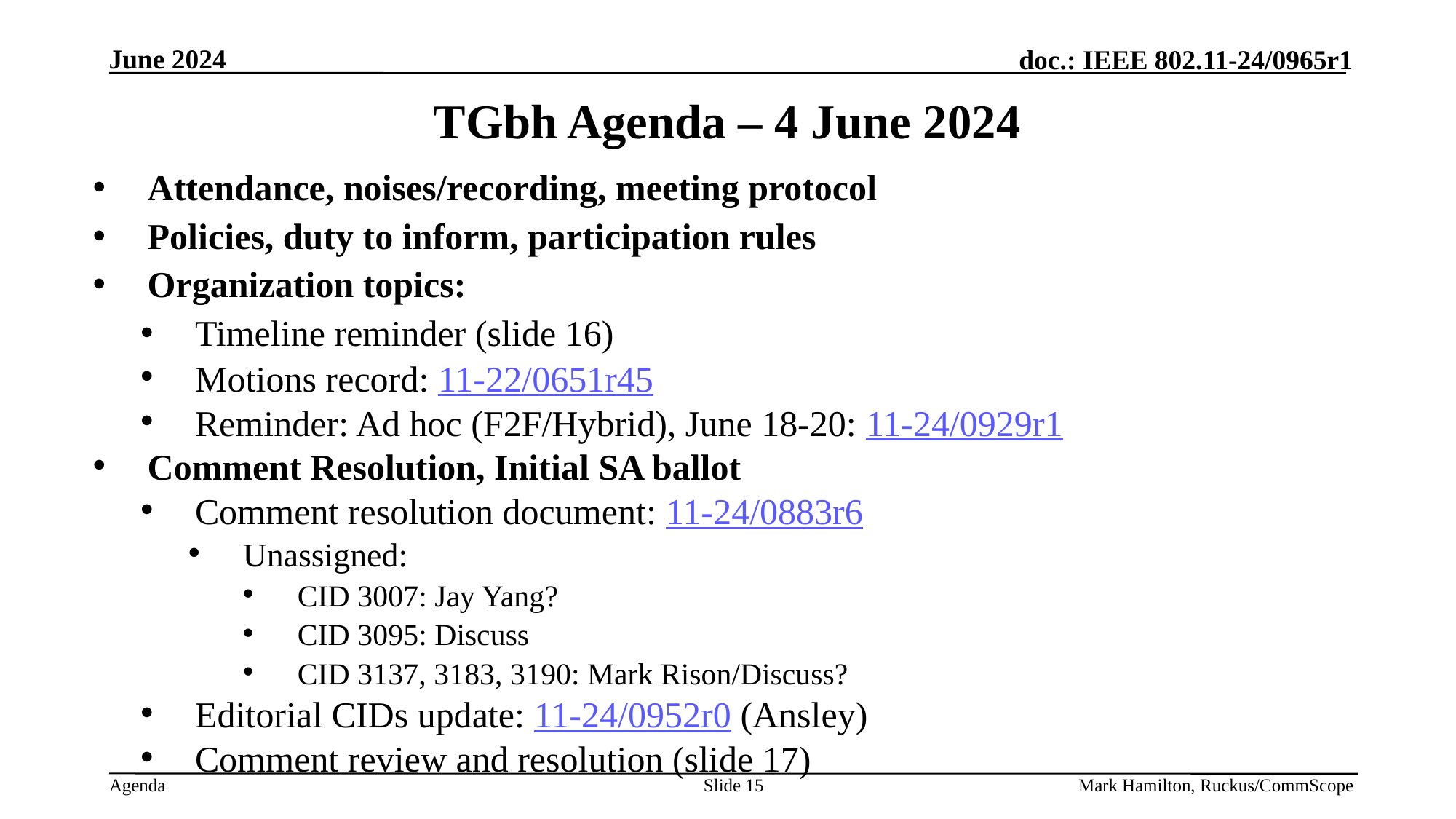

# TGbh Agenda – 4 June 2024
Attendance, noises/recording, meeting protocol
Policies, duty to inform, participation rules
Organization topics:
Timeline reminder (slide 16)
Motions record: 11-22/0651r45
Reminder: Ad hoc (F2F/Hybrid), June 18-20: 11-24/0929r1
Comment Resolution, Initial SA ballot
Comment resolution document: 11-24/0883r6
Unassigned:
CID 3007: Jay Yang?
CID 3095: Discuss
CID 3137, 3183, 3190: Mark Rison/Discuss?
Editorial CIDs update: 11-24/0952r0 (Ansley)
Comment review and resolution (slide 17)
Slide 15